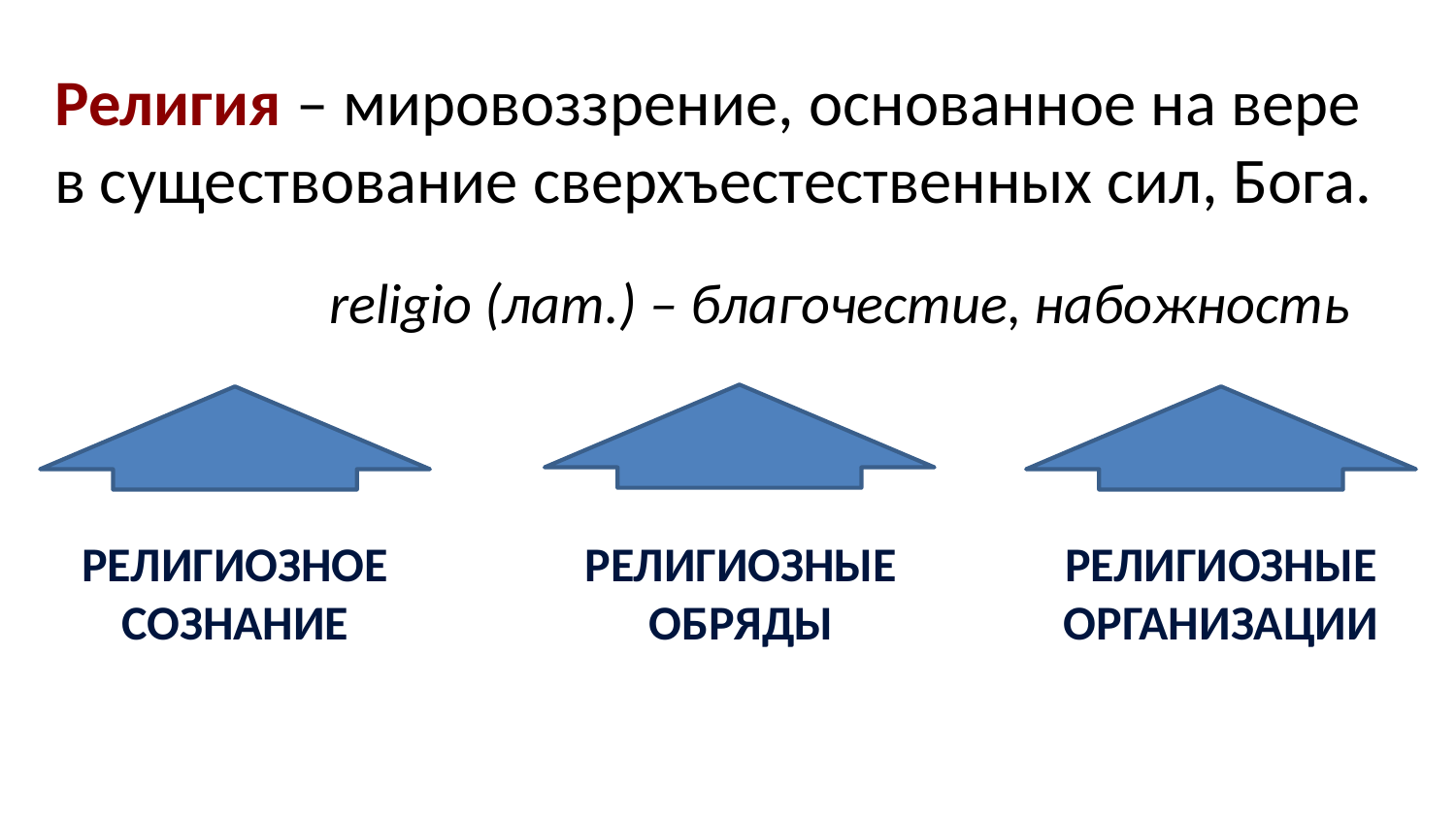

Религия – мировоззрение, основанное на вере в существование сверхъестественных сил, Бога.
religio (лат.) – благочестие, набожность

РЕЛИГИОЗНЫЕ ОРГАНИЗАЦИИ
РЕЛИГИОЗНЫЕ ОБРЯДЫ
РЕЛИГИОЗНОЕ СОЗНАНИЕ